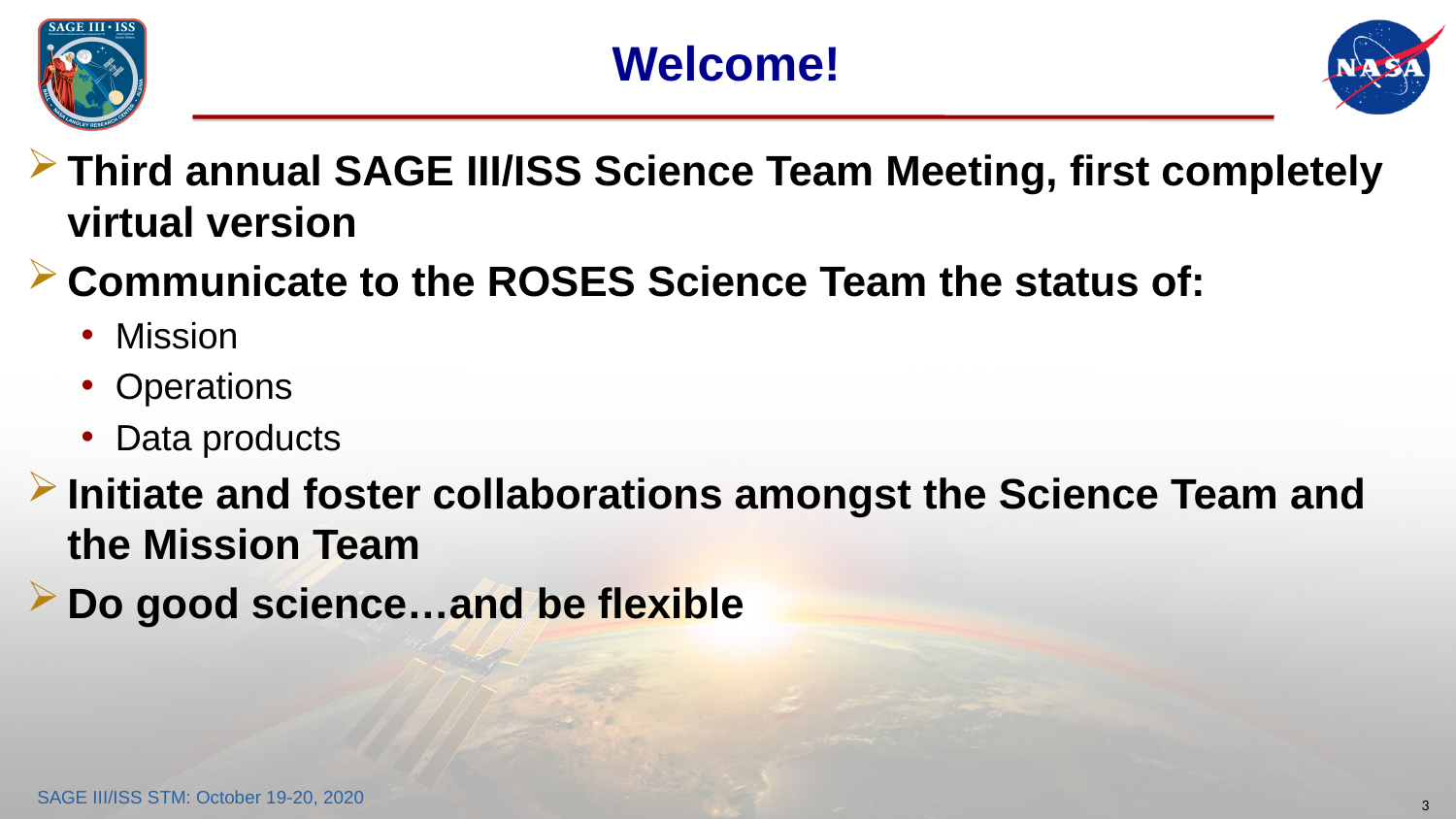

# Welcome!
Third annual SAGE III/ISS Science Team Meeting, first completely virtual version
Communicate to the ROSES Science Team the status of:
Mission
Operations
Data products
Initiate and foster collaborations amongst the Science Team and the Mission Team
Do good science…and be flexible